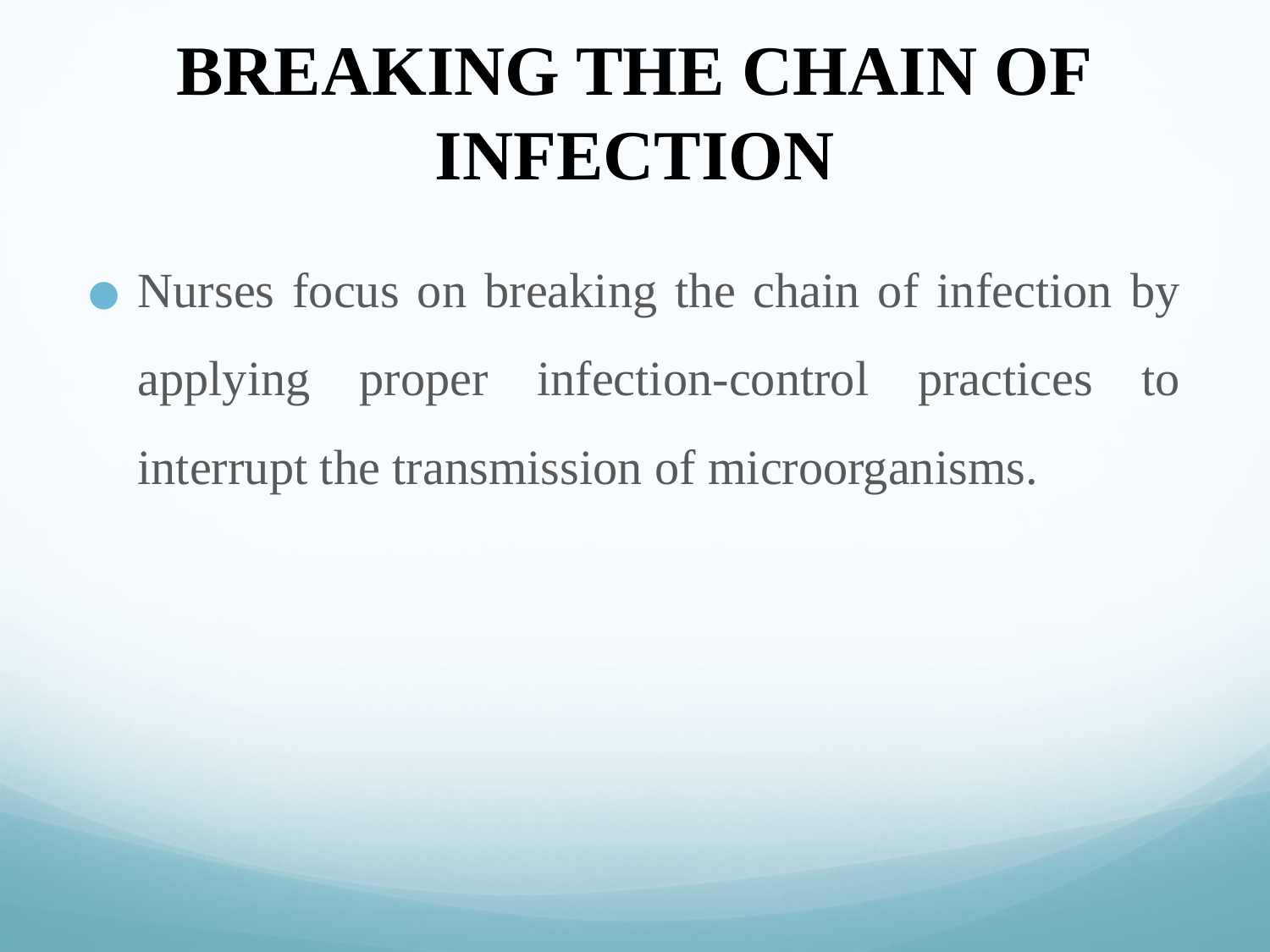

# BREAKING THE CHAIN OF INFECTION
Nurses focus on breaking the chain of infection by applying proper infection-control practices to interrupt the transmission of microorganisms.